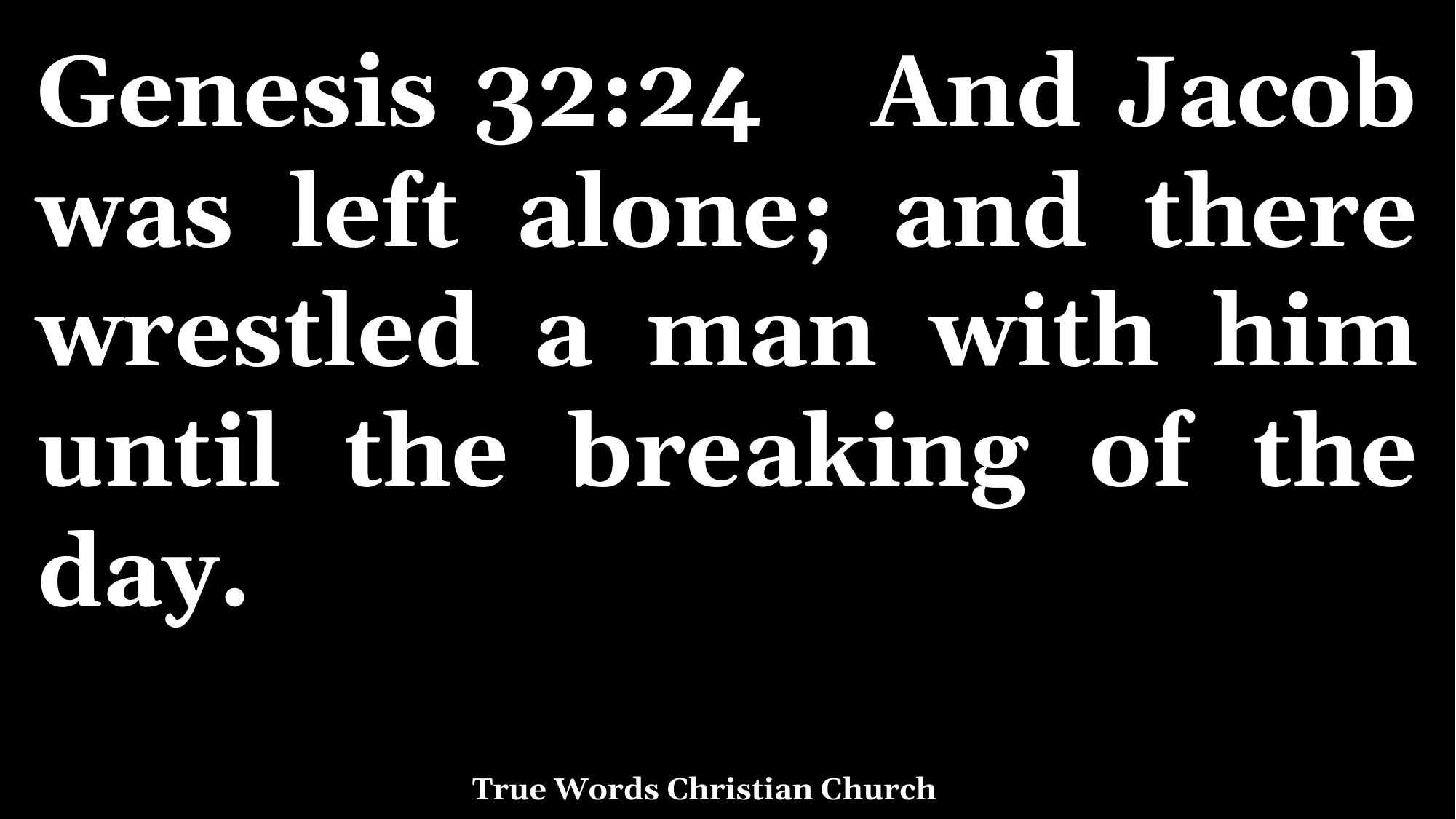

Genesis 32:24   And Jacob was left alone; and there wrestled a man with him until the breaking of the day.
True Words Christian Church